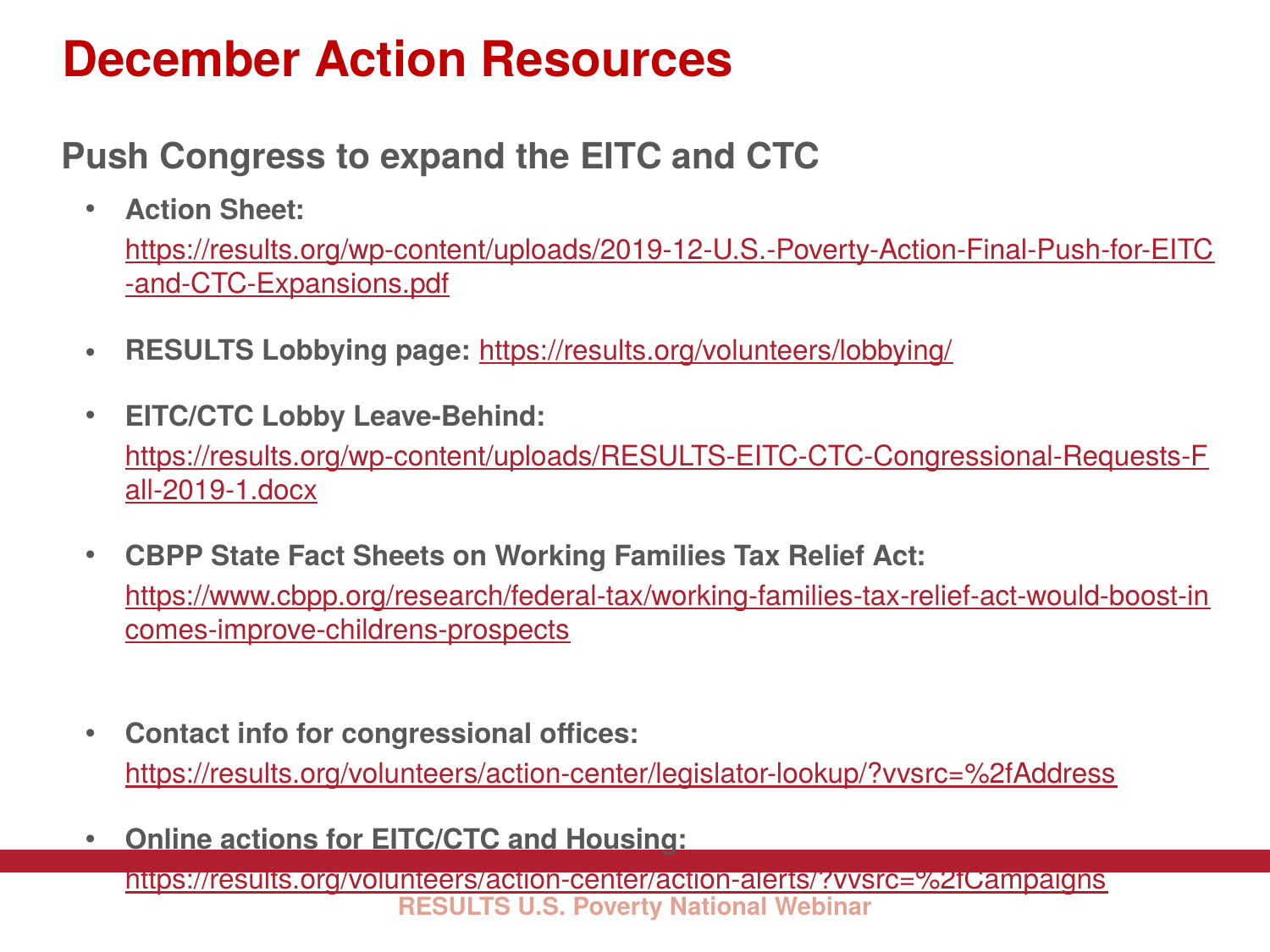

6

# December Action Resources
Push Congress to expand the EITC and CTC
Action Sheet: https://results.org/wp-content/uploads/2019-12-U.S.-Poverty-Action-Final-Push-for-EITC-and-CTC-Expansions.pdf
RESULTS Lobbying page: https://results.org/volunteers/lobbying/
EITC/CTC Lobby Leave-Behind: https://results.org/wp-content/uploads/RESULTS-EITC-CTC-Congressional-Requests-Fall-2019-1.docx
CBPP State Fact Sheets on Working Families Tax Relief Act: https://www.cbpp.org/research/federal-tax/working-families-tax-relief-act-would-boost-incomes-improve-childrens-prospects
Contact info for congressional offices: https://results.org/volunteers/action-center/legislator-lookup/?vvsrc=%2fAddress
Online actions for EITC/CTC and Housing: https://results.org/volunteers/action-center/action-alerts/?vvsrc=%2fCampaigns
RESULTS U.S. Poverty National Webinar